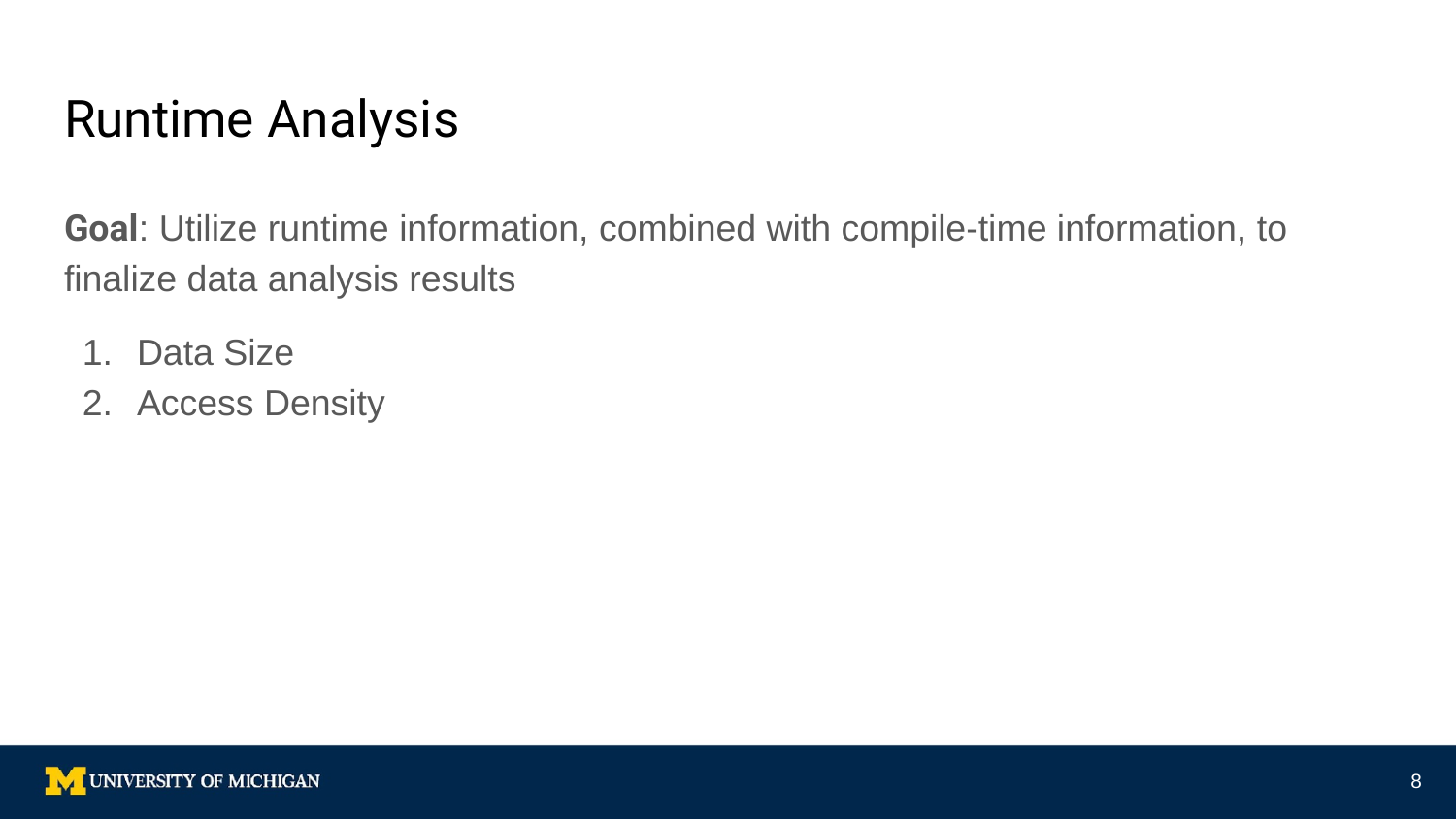

# Runtime Analysis
Goal: Utilize runtime information, combined with compile-time information, to finalize data analysis results
Data Size
Access Density
8